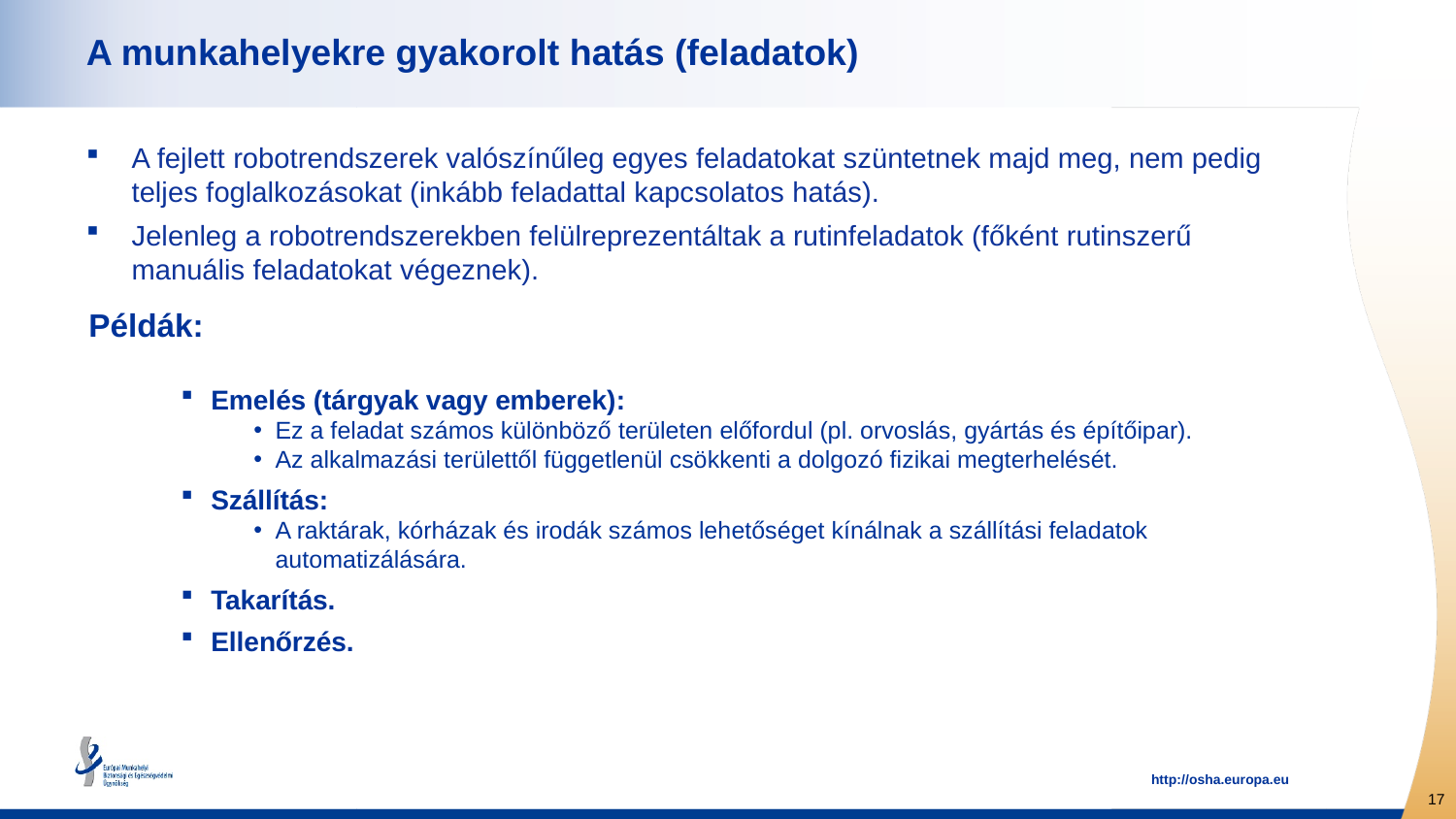

# A munkahelyekre gyakorolt hatás (feladatok)
A fejlett robotrendszerek valószínűleg egyes feladatokat szüntetnek majd meg, nem pedig teljes foglalkozásokat (inkább feladattal kapcsolatos hatás).
Jelenleg a robotrendszerekben felülreprezentáltak a rutinfeladatok (főként rutinszerű manuális feladatokat végeznek).
Példák:
Emelés (tárgyak vagy emberek):
Ez a feladat számos különböző területen előfordul (pl. orvoslás, gyártás és építőipar).
Az alkalmazási területtől függetlenül csökkenti a dolgozó fizikai megterhelését.
Szállítás:
A raktárak, kórházak és irodák számos lehetőséget kínálnak a szállítási feladatok automatizálására.
Takarítás.
Ellenőrzés.